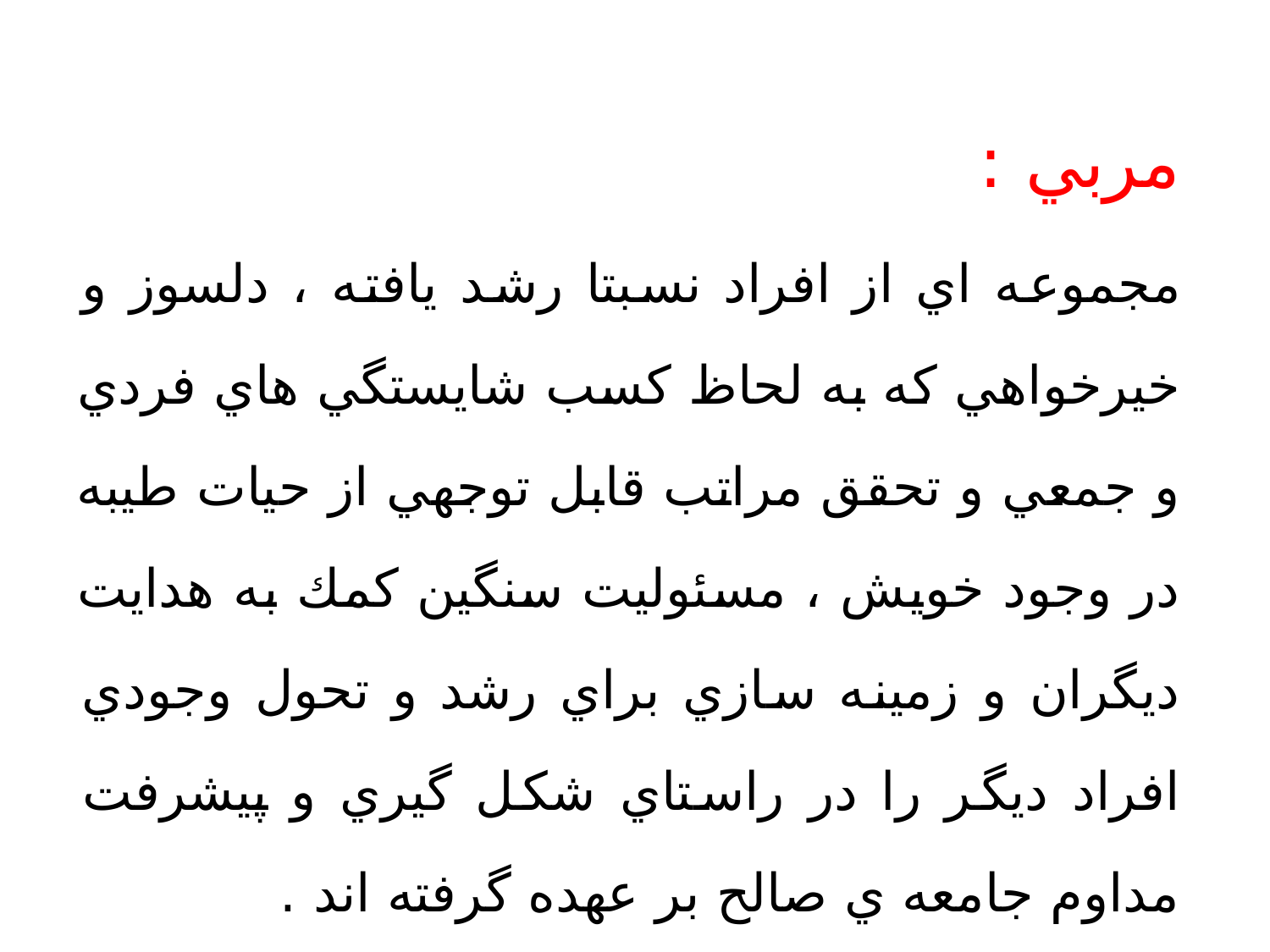

مربي :
مجموعه اي از افراد نسبتا رشد يافته ، دلسوز و خيرخواهي كه به لحاظ كسب شايستگي هاي فردي و جمعي و تحقق مراتب قابل توجهي از حيات طيبه در وجود خويش ، مسئوليت سنگين كمك به هدايت ديگران و زمينه سازي براي رشد و تحول وجودي افراد ديگر را در راستاي شكل گيري و پيشرفت مداوم جامعه ي صالح بر عهده گرفته اند .